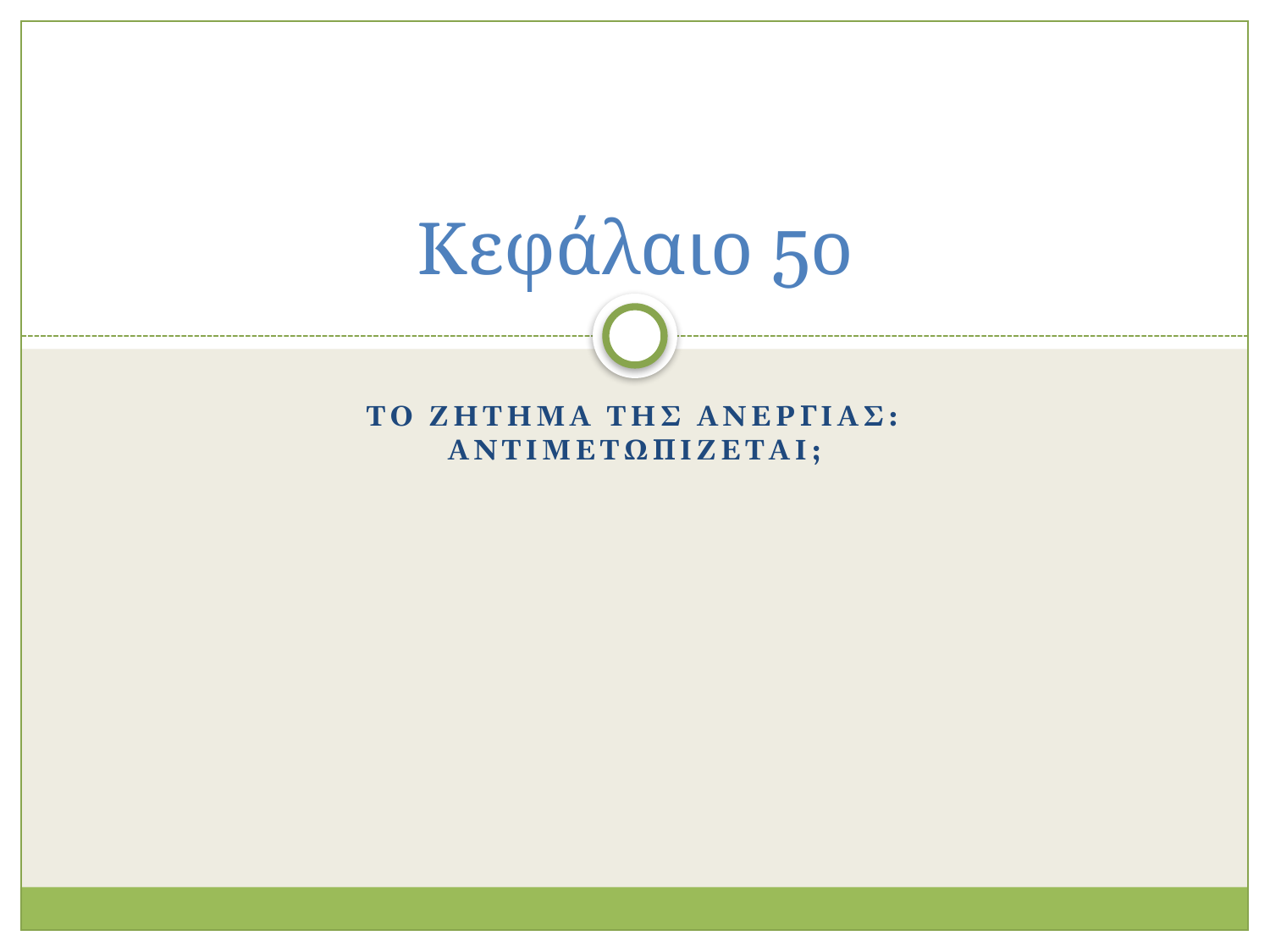

# Κεφάλαιο 5ο
Το ζητημα τησ ανεργιασ: αντιμετωπιζεται;